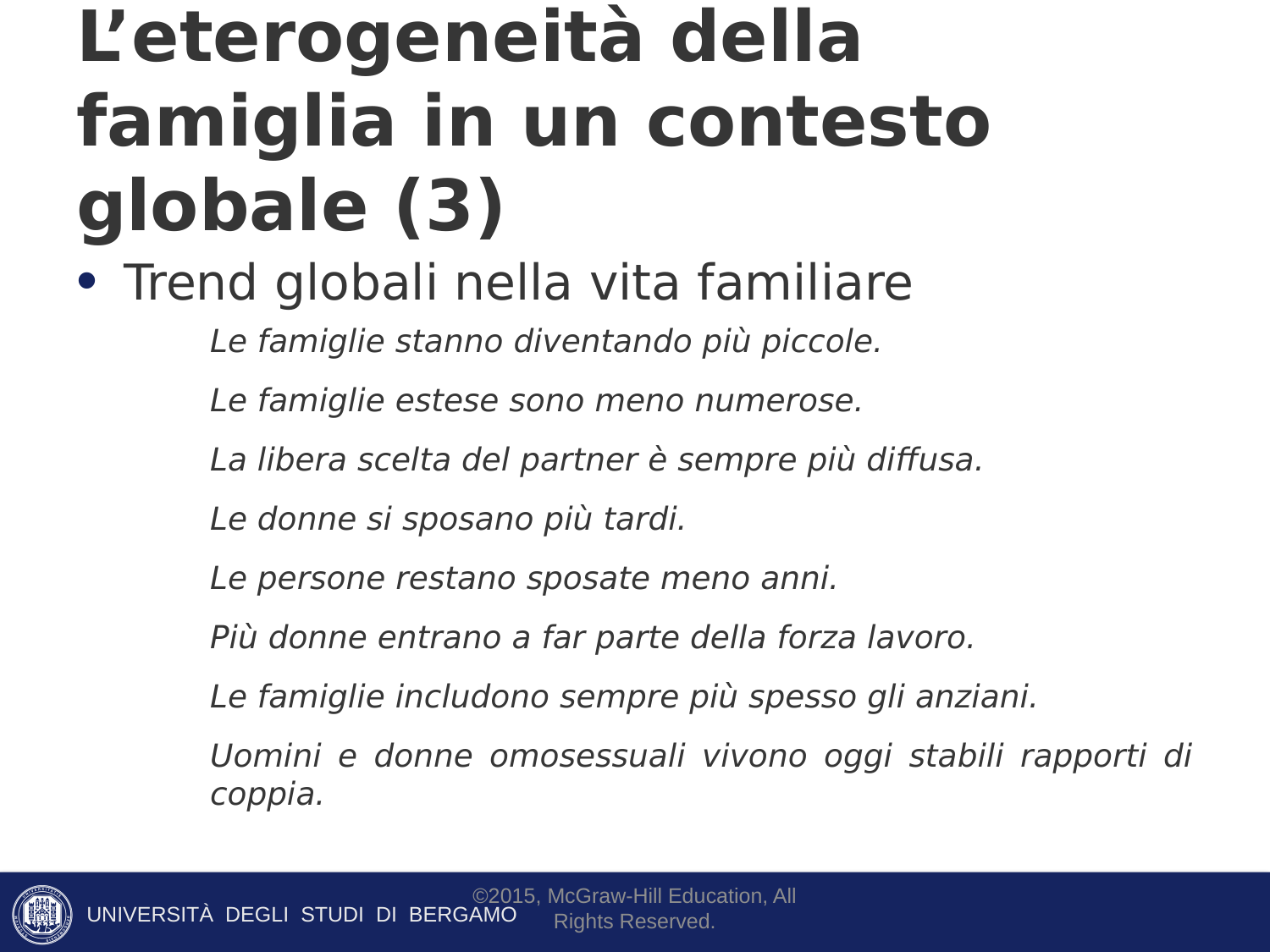

# L’eterogeneità della famiglia in un contesto globale (3)
Trend globali nella vita familiare
Le famiglie stanno diventando più piccole.
Le famiglie estese sono meno numerose.
La libera scelta del partner è sempre più diffusa.
Le donne si sposano più tardi.
Le persone restano sposate meno anni.
Più donne entrano a far parte della forza lavoro.
Le famiglie includono sempre più spesso gli anziani.
Uomini e donne omosessuali vivono oggi stabili rapporti di coppia.
©2015, McGraw-Hill Education, All Rights Reserved.
6